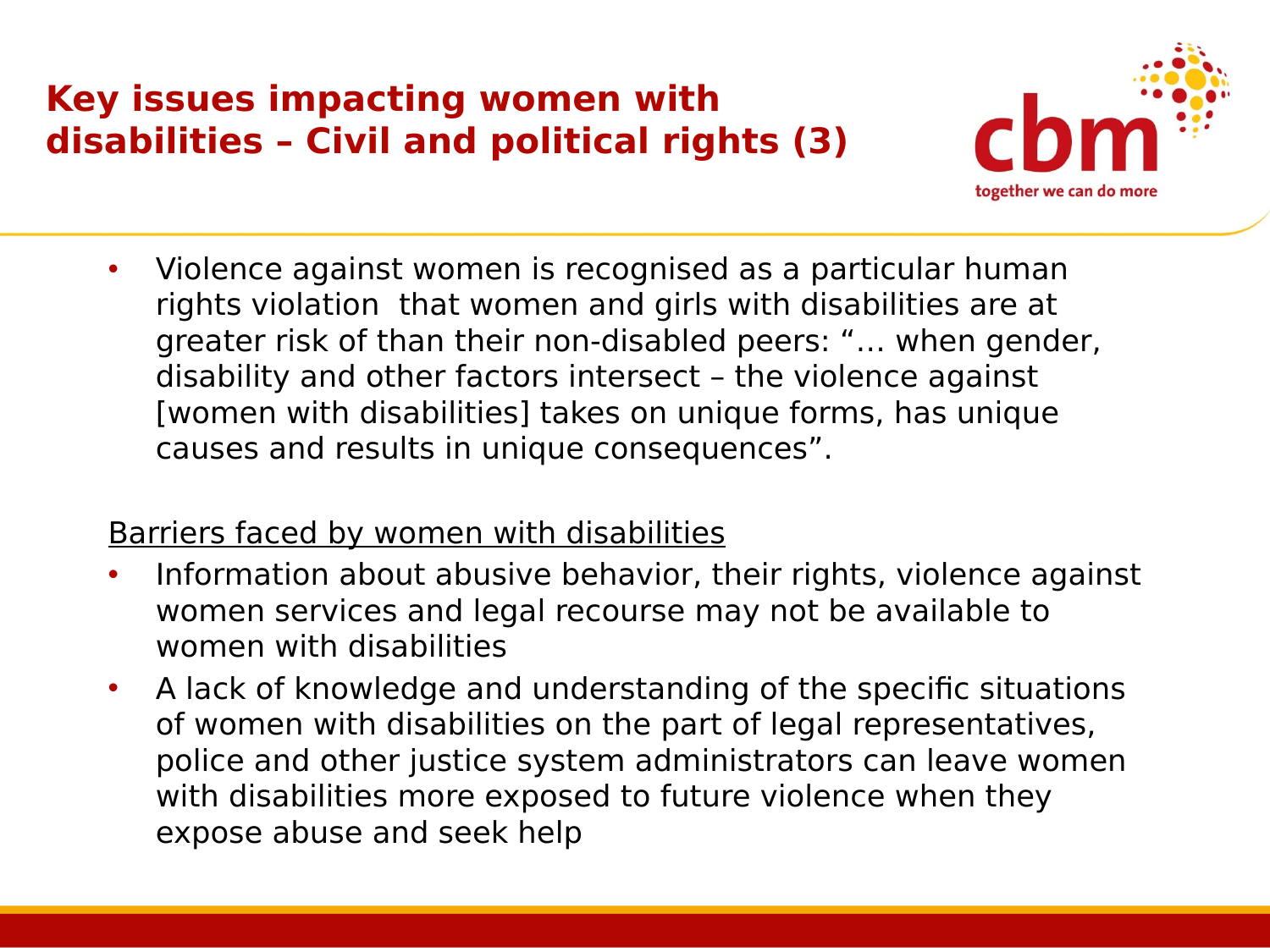

# Key issues impacting women with disabilities – Civil and political rights (3)
Violence against women is recognised as a particular human rights violation  that women and girls with disabilities are at greater risk of than their non-disabled peers: “… when gender, disability and other factors intersect – the violence against [women with disabilities] takes on unique forms, has unique causes and results in unique consequences”.

Barriers faced by women with disabilities
Information about abusive behavior, their rights, violence against women services and legal recourse may not be available to women with disabilities
A lack of knowledge and understanding of the specific situations of women with disabilities on the part of legal representatives, police and other justice system administrators can leave women with disabilities more exposed to future violence when they expose abuse and seek help